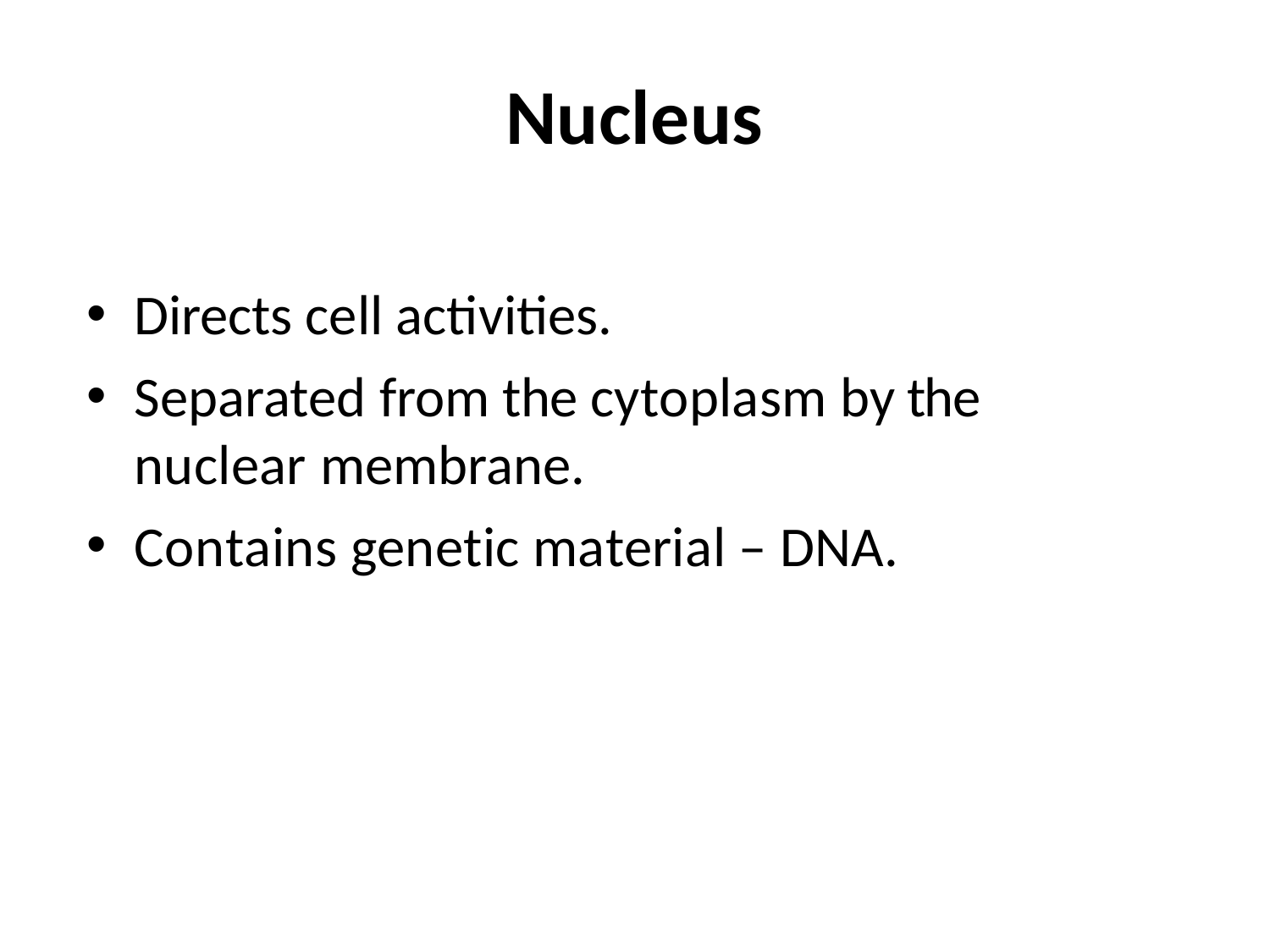

# Nucleus
Directs cell activities.
Separated from the cytoplasm by the nuclear membrane.
Contains genetic material – DNA.